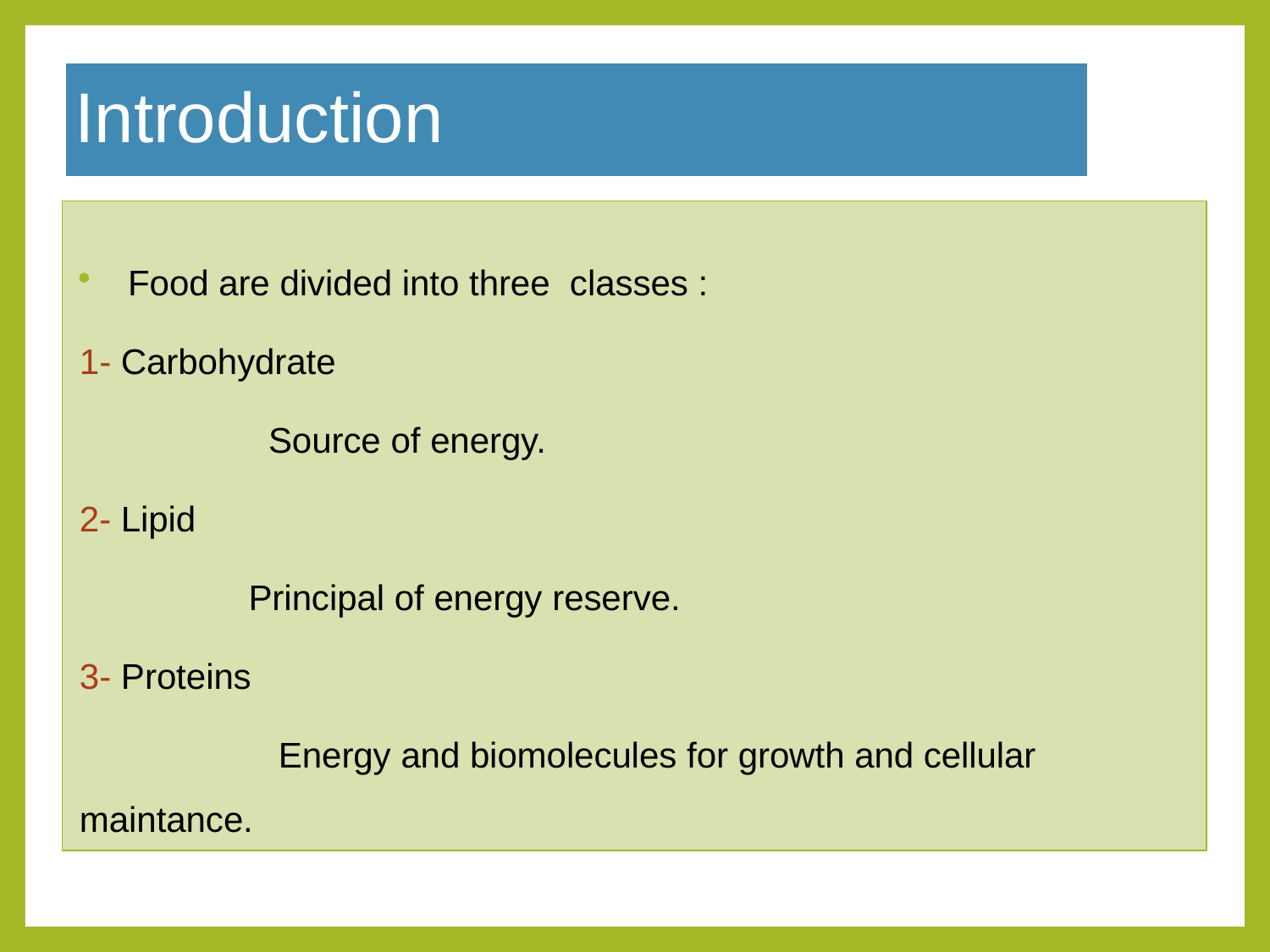

# Introduction

Food are divided into three  classes :
1- Carbohydrate
                   Source of energy.
2- Lipid
                 Principal of energy reserve.
3- Proteins
                    Energy and biomolecules for growth and cellular maintance.